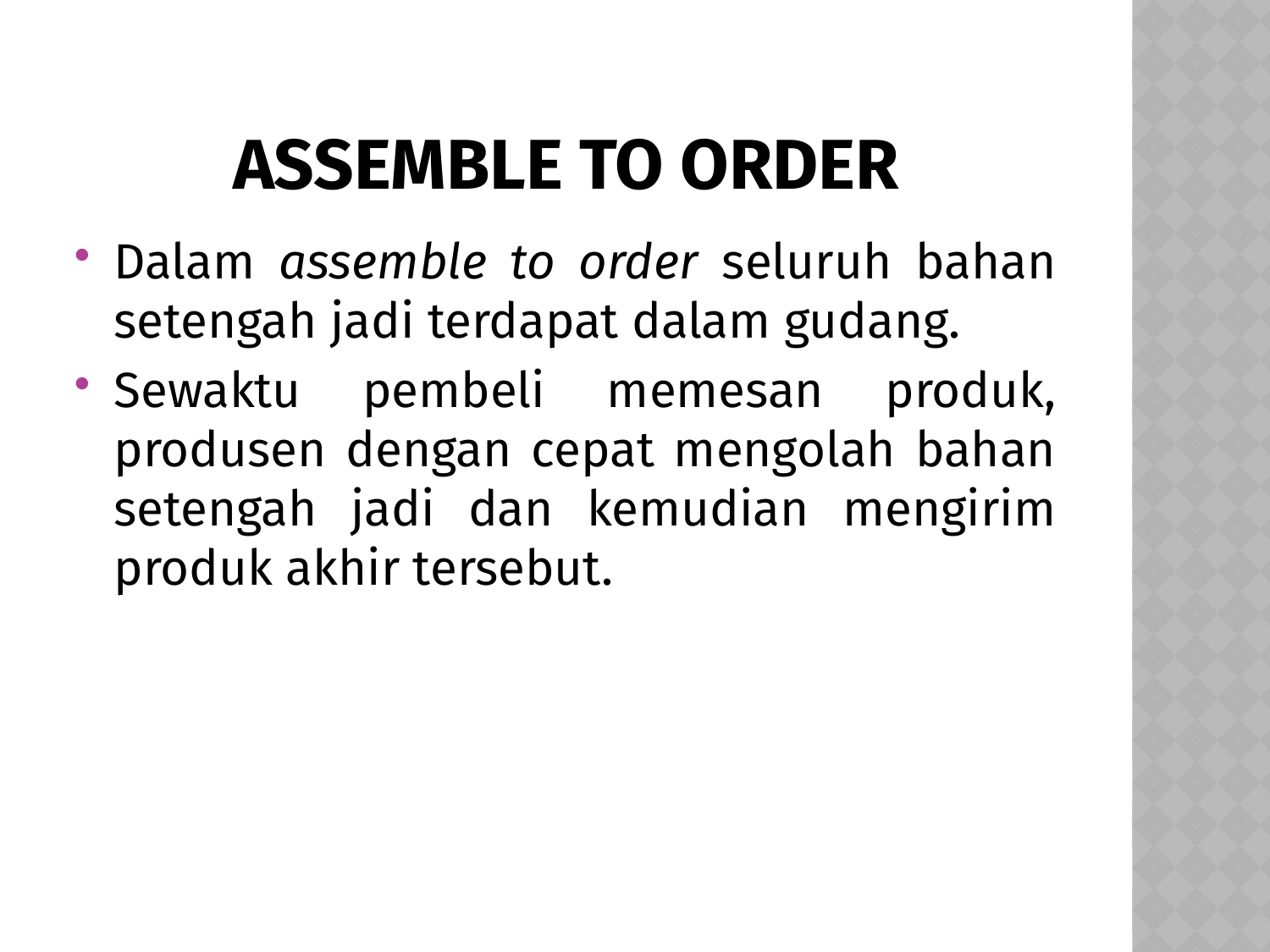

# Assemble to order
Dalam assemble to order seluruh bahan setengah jadi terdapat dalam gudang.
Sewaktu pembeli memesan produk, produsen dengan cepat mengolah bahan setengah jadi dan kemudian mengirim produk akhir tersebut.